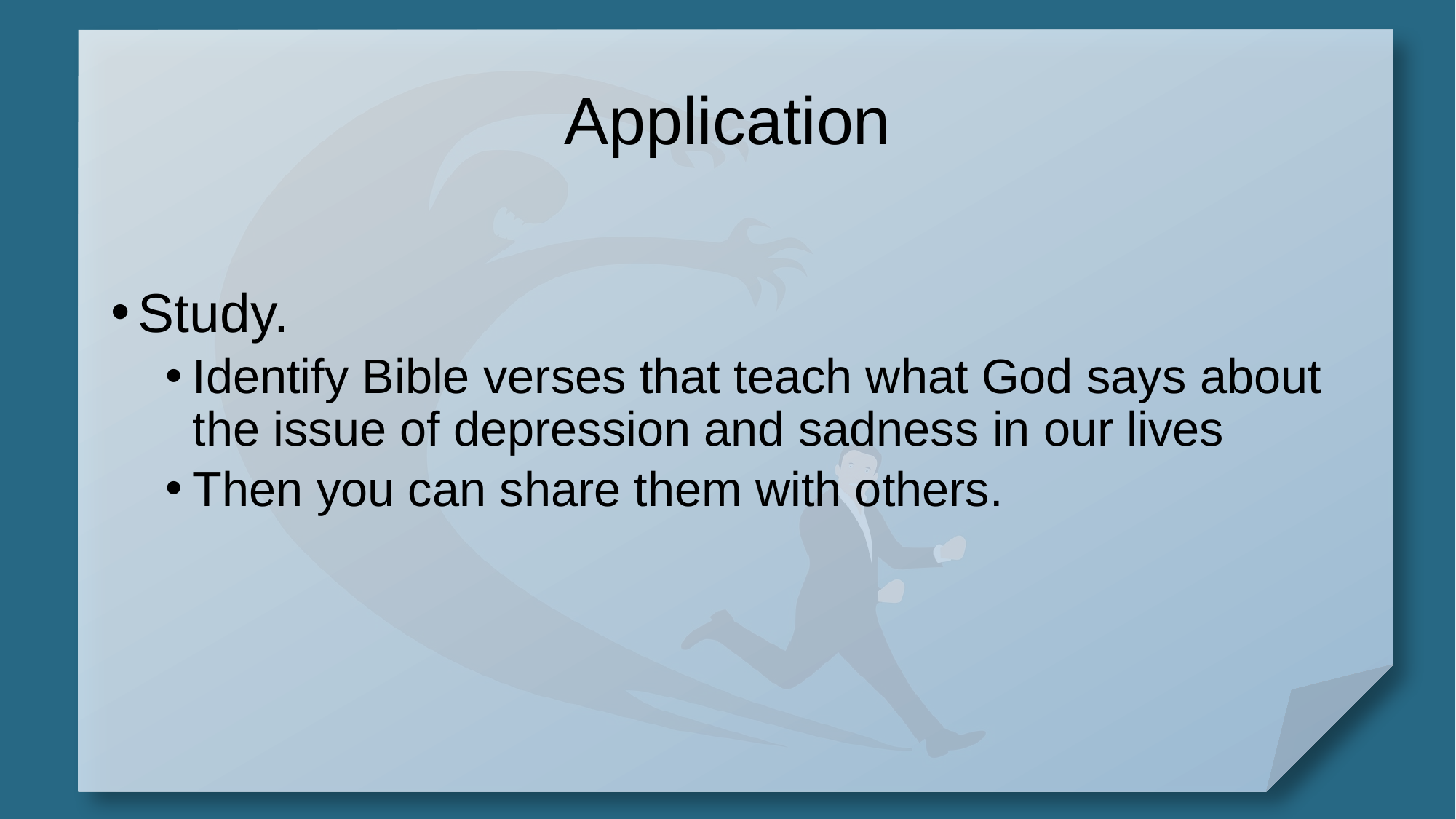

# Application
Study.
Identify Bible verses that teach what God says about the issue of depression and sadness in our lives
Then you can share them with others.